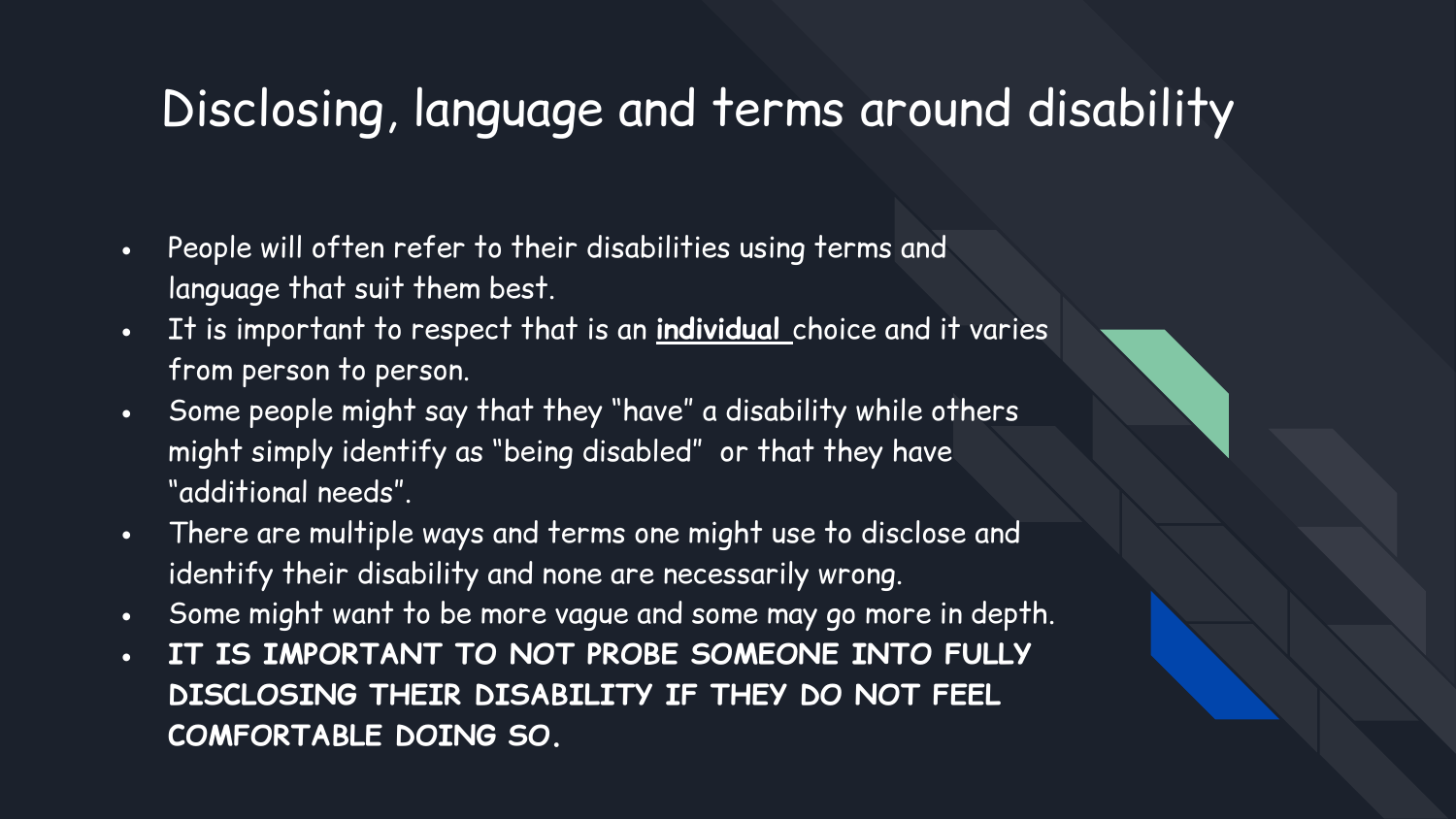

# Disclosing, language and terms around disability
People will often refer to their disabilities using terms and language that suit them best.
It is important to respect that is an individual choice and it varies from person to person.
Some people might say that they “have” a disability while others might simply identify as “being disabled”  or that they have “additional needs”.
There are multiple ways and terms one might use to disclose and identify their disability and none are necessarily wrong.
Some might want to be more vague and some may go more in depth.
IT IS IMPORTANT TO NOT PROBE SOMEONE INTO FULLY DISCLOSING THEIR DISABILITY IF THEY DO NOT FEEL COMFORTABLE DOING SO.